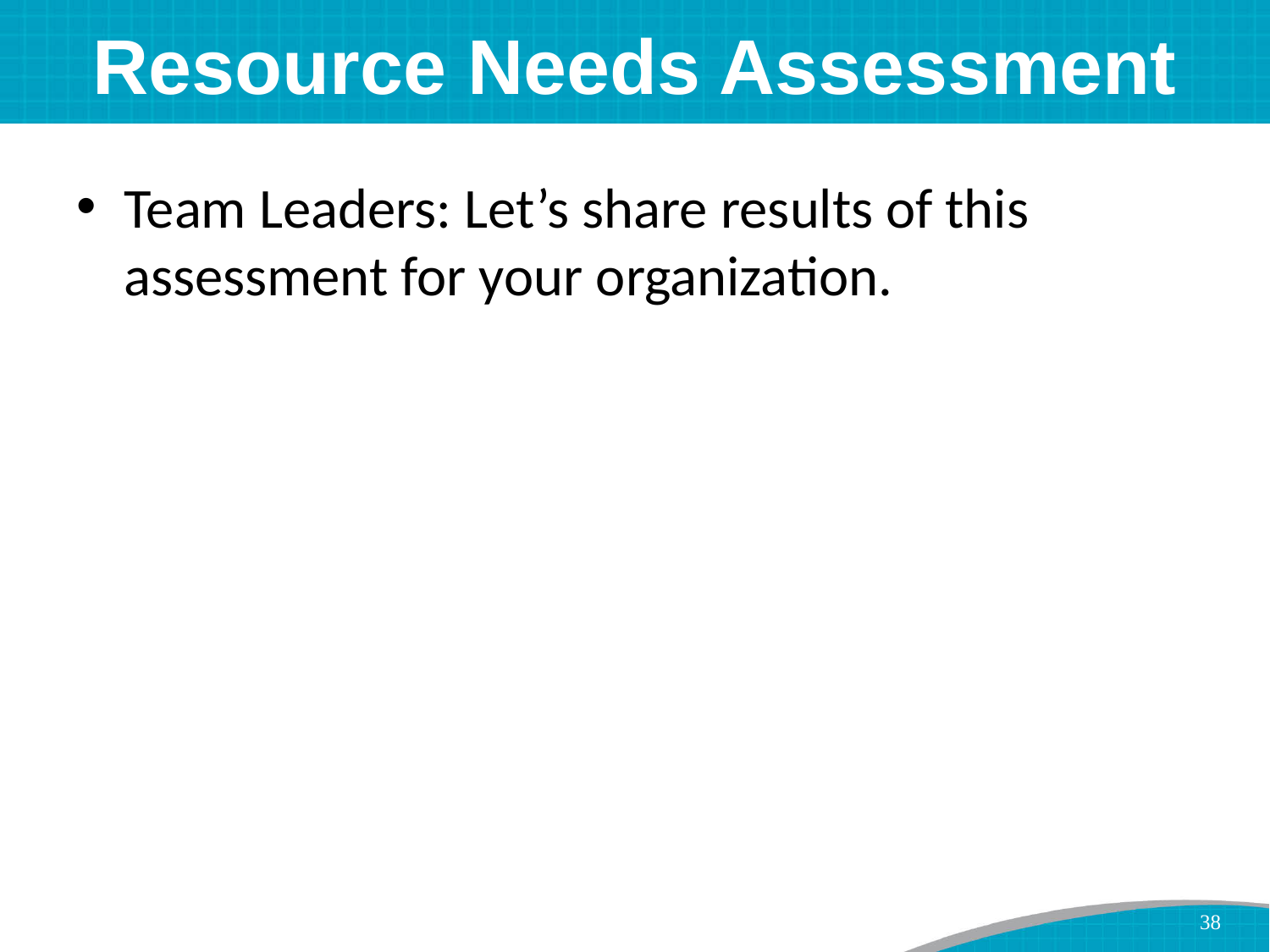

# Resource Needs Assessment
Team Leaders: Let’s share results of this assessment for your organization.
38